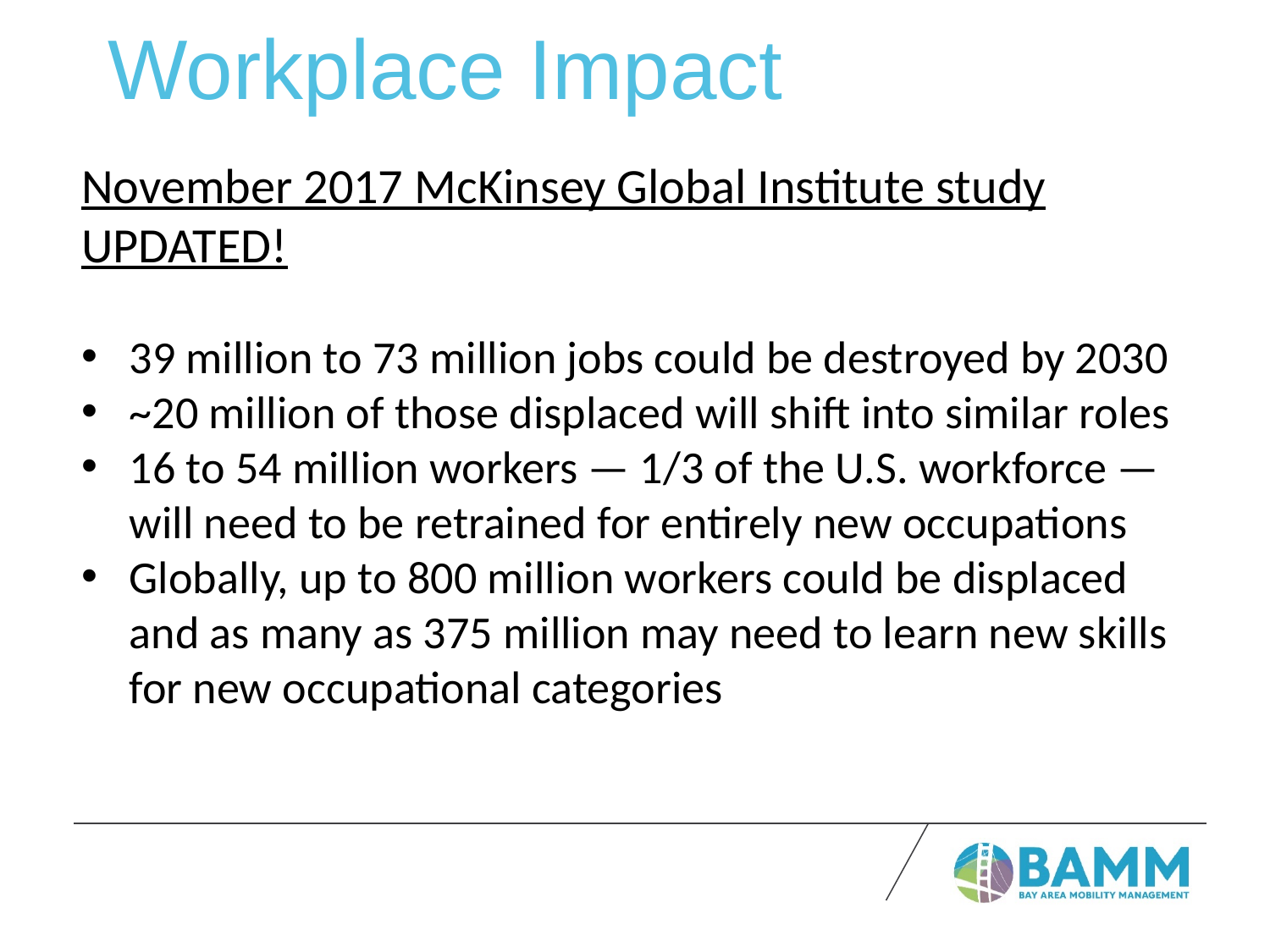

Workplace Impact
November 2017 McKinsey Global Institute study UPDATED!
39 million to 73 million jobs could be destroyed by 2030
~20 million of those displaced will shift into similar roles
16 to 54 million workers — 1/3 of the U.S. workforce — will need to be retrained for entirely new occupations
Globally, up to 800 million workers could be displaced and as many as 375 million may need to learn new skills for new occupational categories